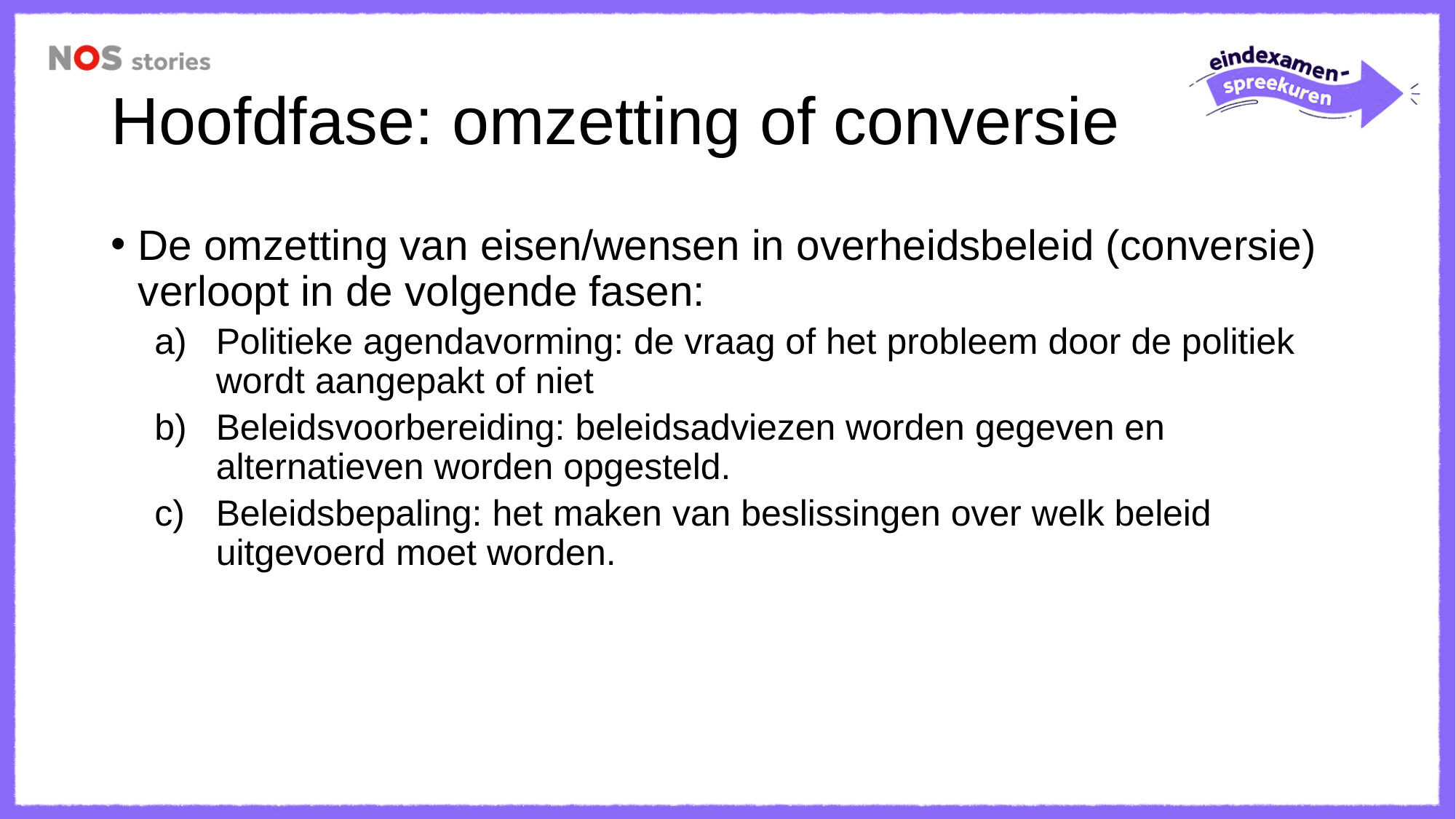

# Hoofdfase: omzetting of conversie
De omzetting van eisen/wensen in overheidsbeleid (conversie) verloopt in de volgende fasen:
Politieke agendavorming: de vraag of het probleem door de politiek wordt aangepakt of niet
Beleidsvoorbereiding: beleidsadviezen worden gegeven en alternatieven worden opgesteld.
Beleidsbepaling: het maken van beslissingen over welk beleid uitgevoerd moet worden.